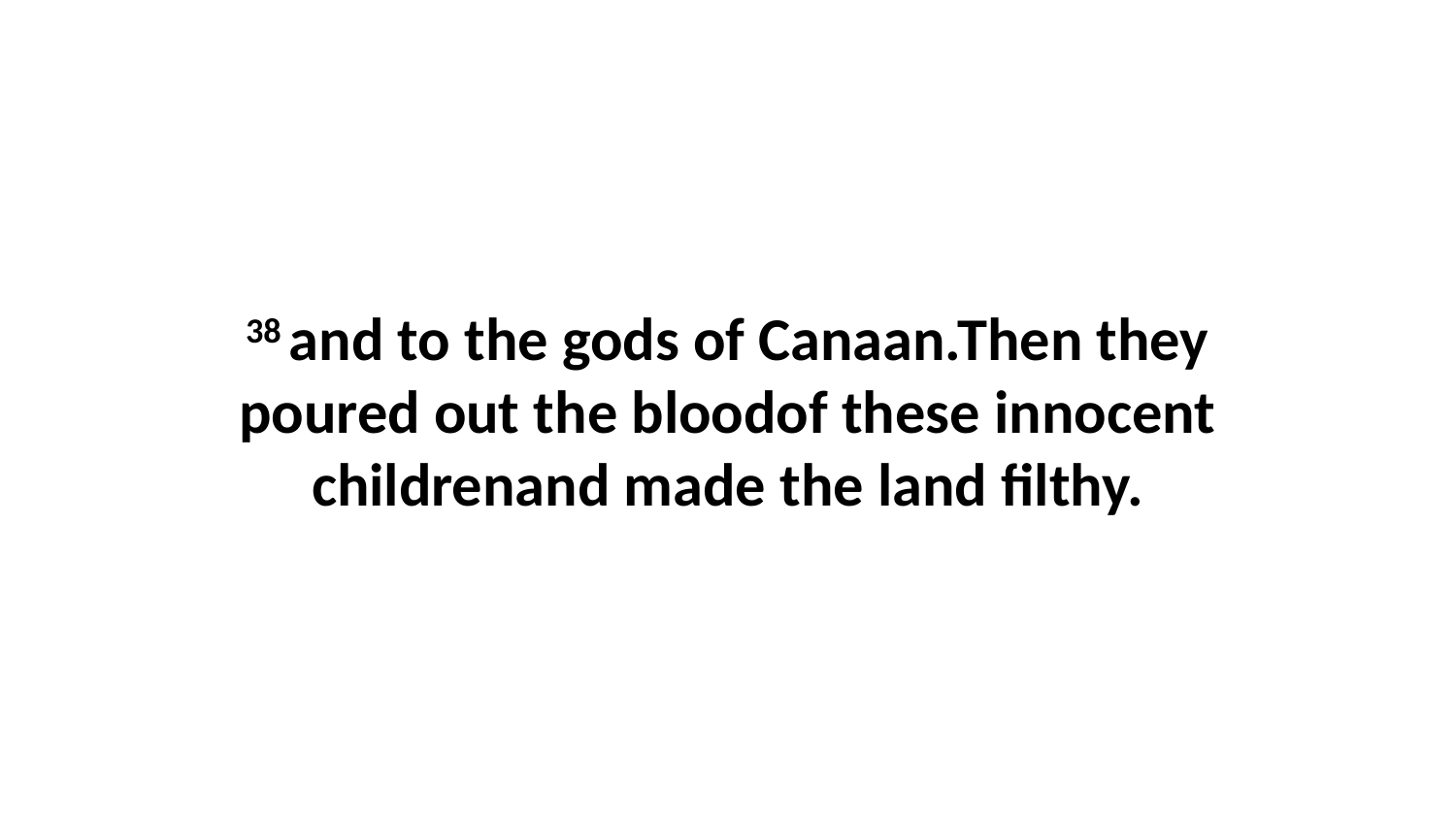

38 and to the gods of Canaan.Then they poured out the bloodof these innocent childrenand made the land filthy.